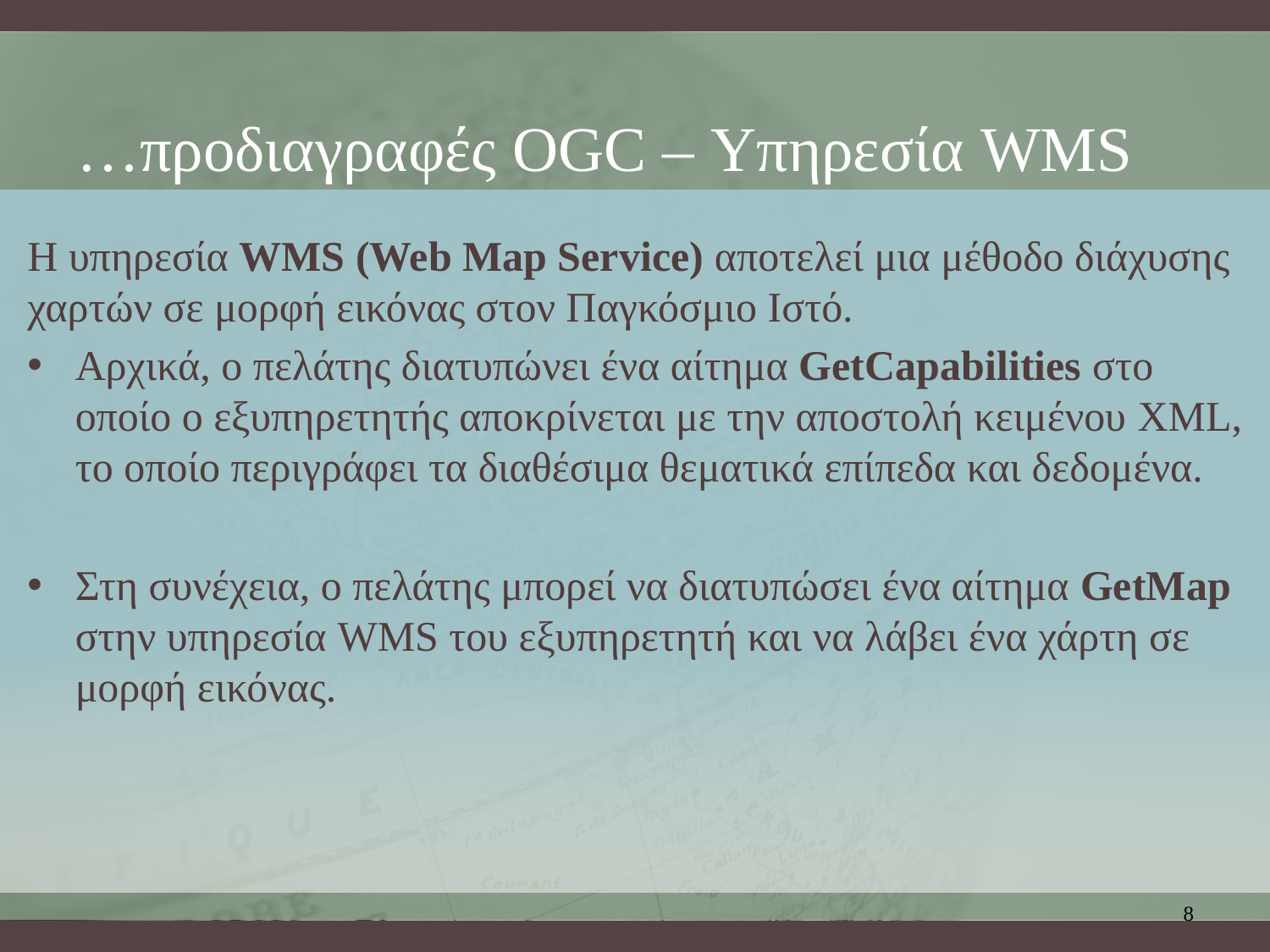

…προδιαγραφές OGC – Υπηρεσία WMS

Η υπηρεσία WMS (Web Map Service) αποτελεί μια μέθοδο διάχυσης χαρτών σε μορφή εικόνας στον Παγκόσμιο Ιστό.
Αρχικά, ο πελάτης διατυπώνει ένα αίτημα GetCapabilities στο οποίο ο εξυπηρετητής αποκρίνεται με την αποστολή κειμένου XML, το οποίο περιγράφει τα διαθέσιμα θεματικά επίπεδα και δεδομένα.

Στη συνέχεια, ο πελάτης μπορεί να διατυπώσει ένα αίτημα GetMap στην υπηρεσία WMS του εξυπηρετητή και να λάβει ένα χάρτη σε μορφή εικόνας.

8